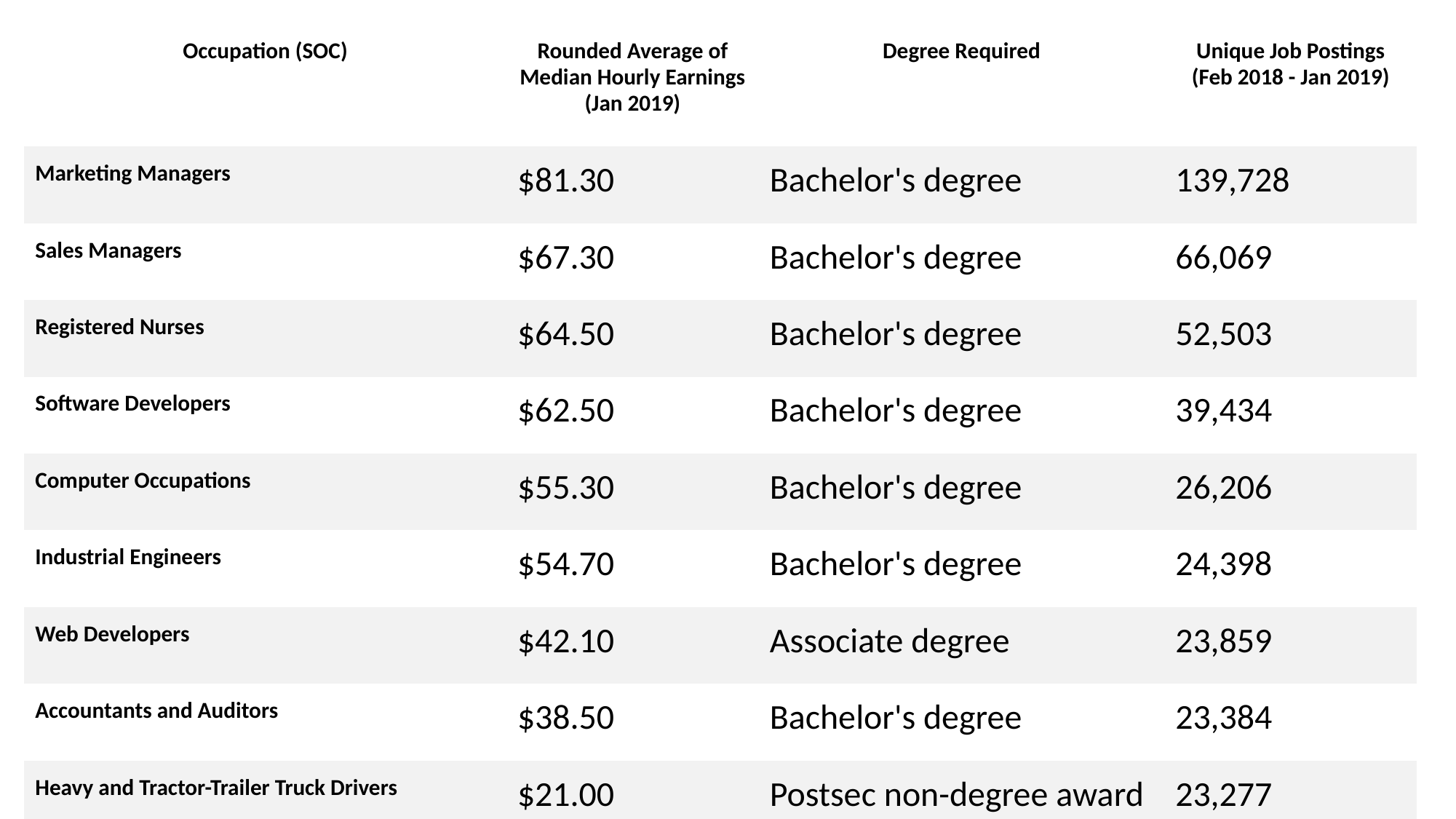

| Occupation (SOC) | Rounded Average of Median Hourly Earnings (Jan 2019) | Degree Required | Unique Job Postings (Feb 2018 - Jan 2019) |
| --- | --- | --- | --- |
| Marketing Managers | $81.30 | Bachelor's degree | 139,728 |
| Sales Managers | $67.30 | Bachelor's degree | 66,069 |
| Registered Nurses | $64.50 | Bachelor's degree | 52,503 |
| Software Developers | $62.50 | Bachelor's degree | 39,434 |
| Computer Occupations | $55.30 | Bachelor's degree | 26,206 |
| Industrial Engineers | $54.70 | Bachelor's degree | 24,398 |
| Web Developers | $42.10 | Associate degree | 23,859 |
| Accountants and Auditors | $38.50 | Bachelor's degree | 23,384 |
| Heavy and Tractor-Trailer Truck Drivers | $21.00 | Postsec non-degree award | 23,277 |
| Retail Salespersons | $13.40 | No formal ed. credential | 22,358 |